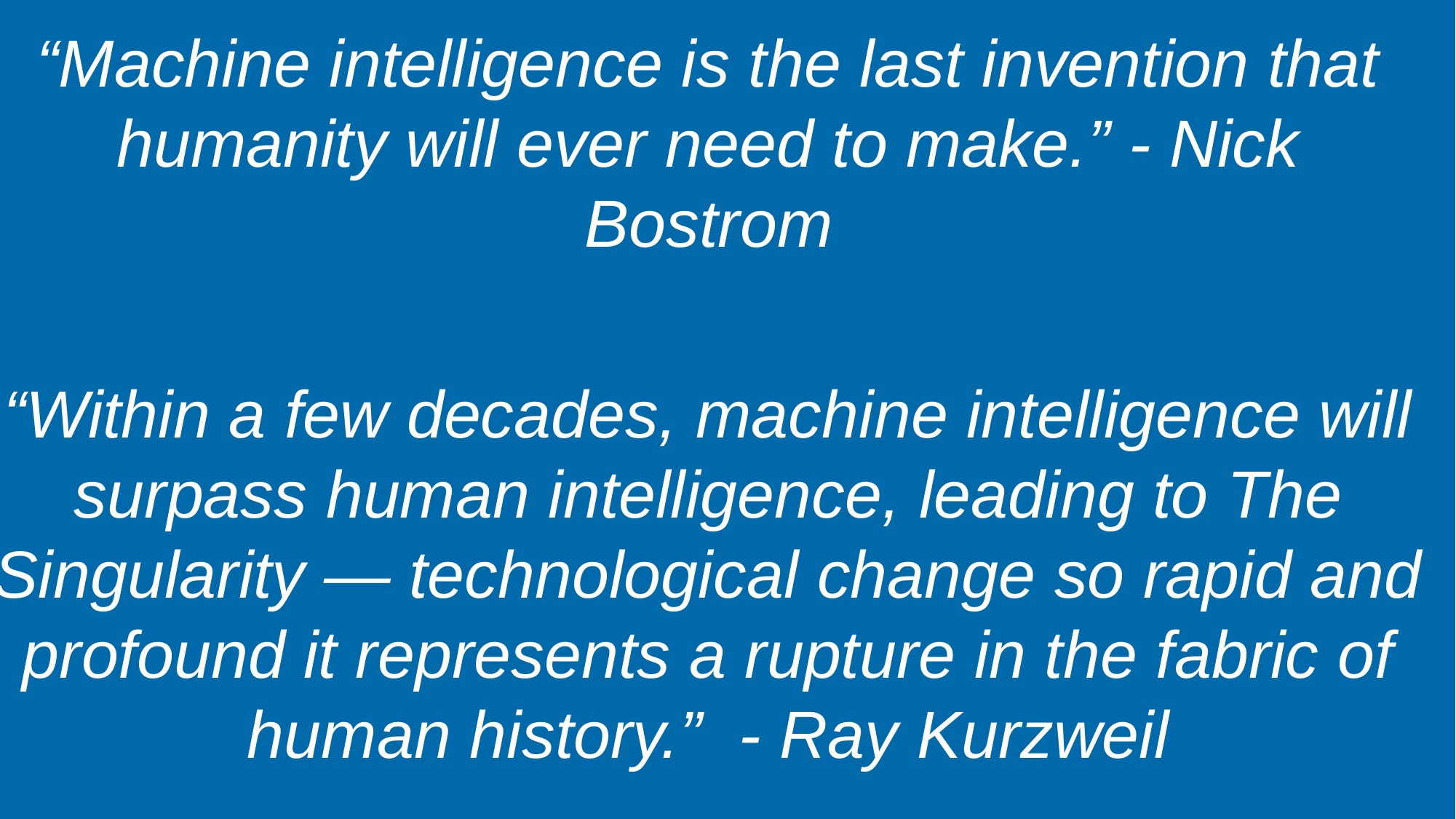

“Machine intelligence is the last invention that humanity will ever need to make.” - Nick Bostrom

“Within a few decades, machine intelligence will surpass human intelligence, leading to The Singularity — technological change so rapid and profound it represents a rupture in the fabric of human history.”  - Ray Kurzweil